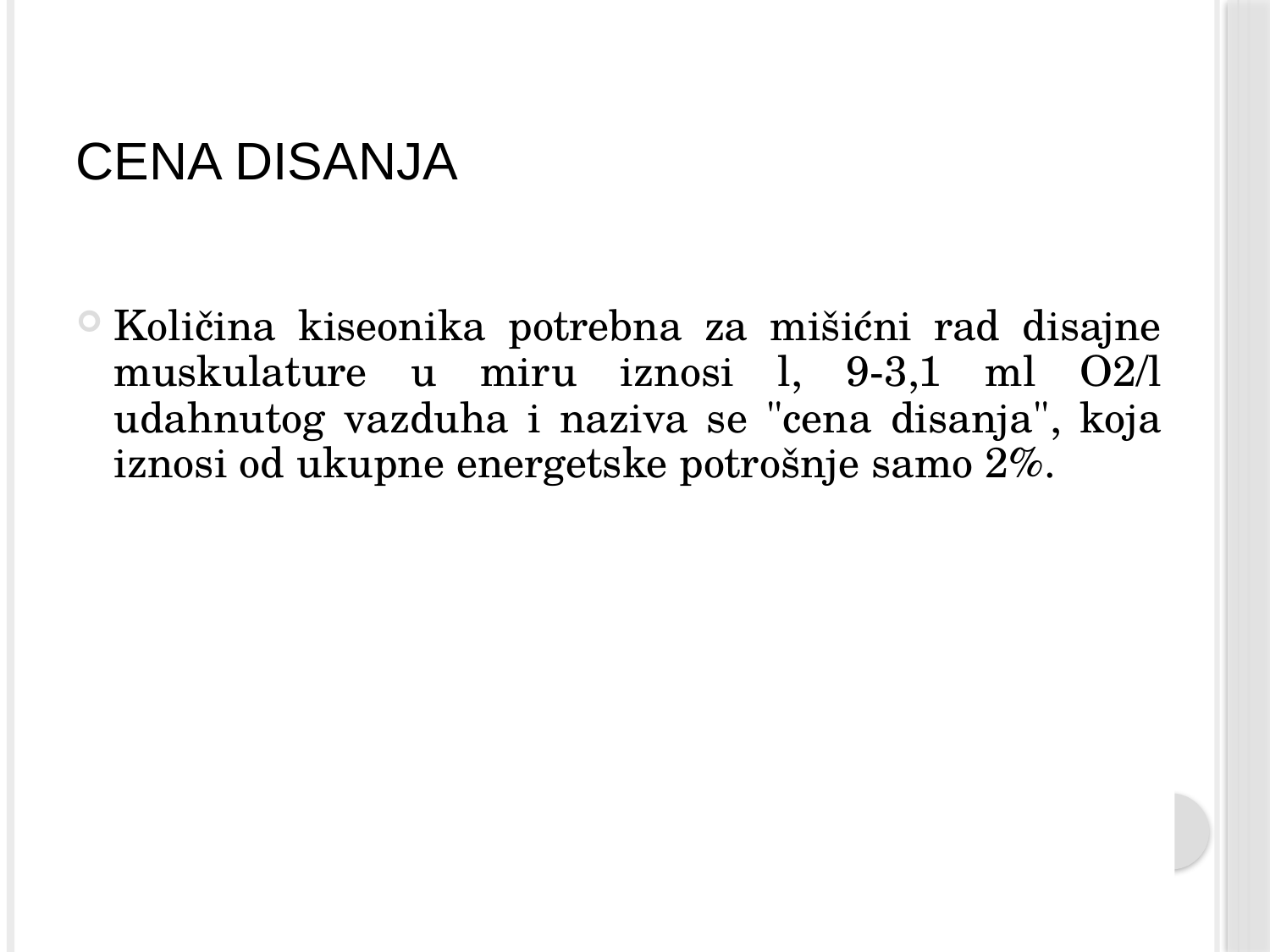

# Cena disanja
Količina kiseonika potrebna za mišićni rad disajne muskulature u miru iznosi l, 9-3,1 ml O2/l udahnutog vazduha i naziva se "cena disanja", koja iznosi od ukupne energetske potrošnje samo 2%.